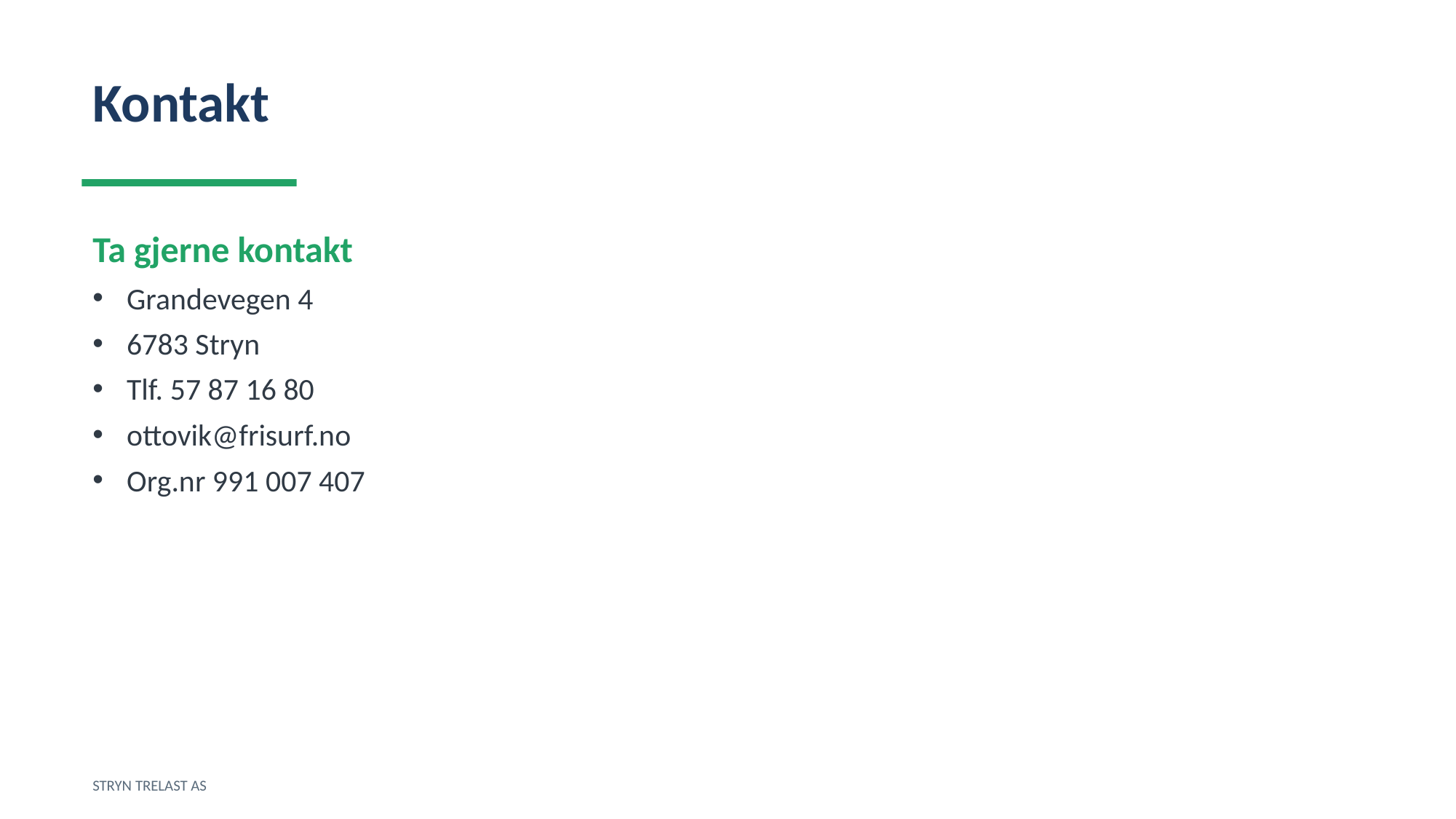

Kontakt

Ta gjerne kontakt
Grandevegen 4
6783 Stryn
Tlf. 57 87 16 80
ottovik@frisurf.no
Org.nr 991 007 407
STRYN TRELAST AS